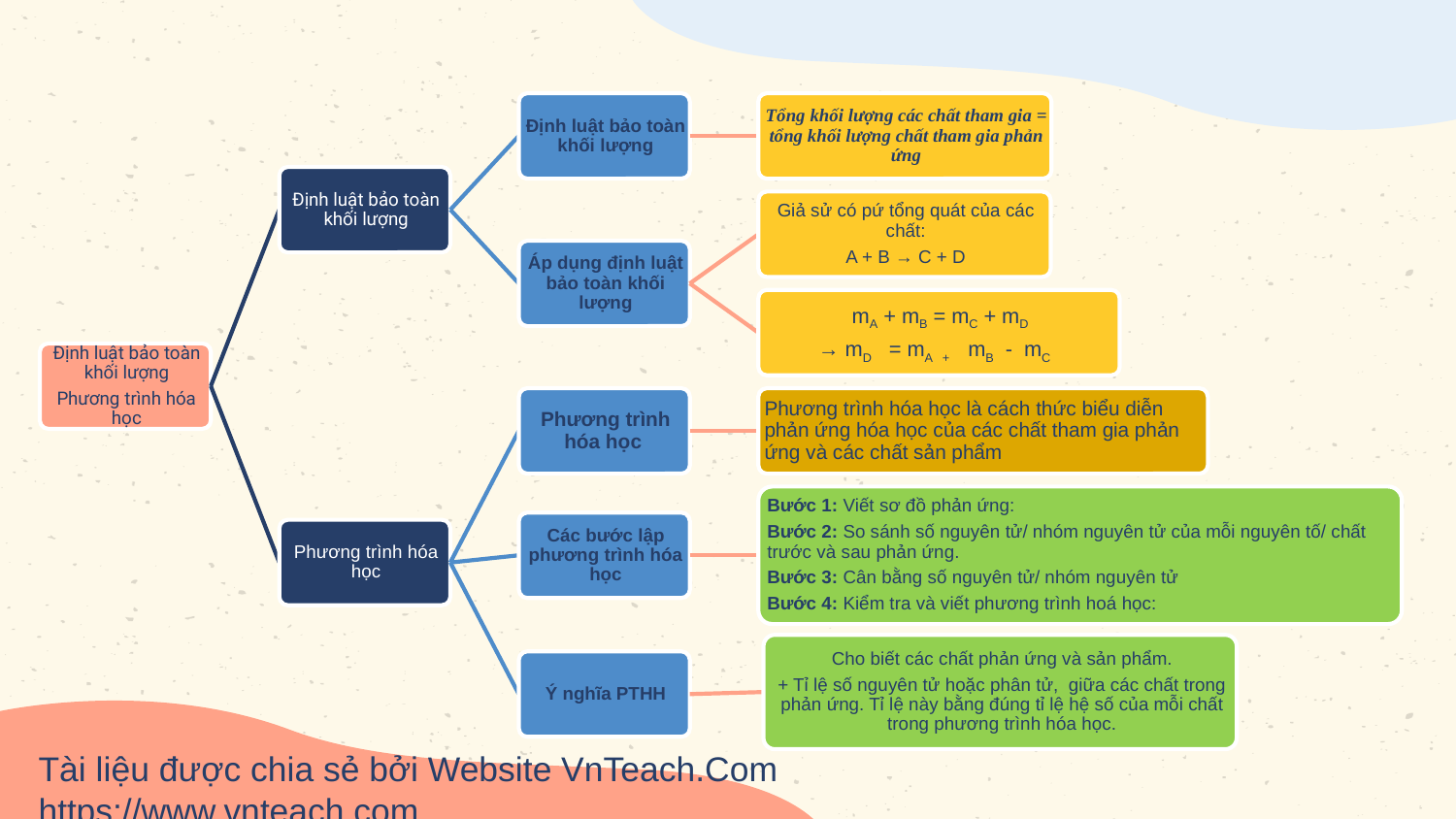

Định luật bảo toàn khối lượng
Phương trình hóa học

Định luật bảo toàn khối lượng

Định luật bảo toàn khối lượng

Tổng khối lượng các chất tham gia = tổng khối lượng chất tham gia phản ứng

Áp dụng định luật bảo toàn khối lượng

Giả sử có pứ tổng quát của các chất:
A + B → C + D

mA + mB = mC + mD
→ mD   = mA   +    mB  -  mC

Phương trình hóa học

Phương trình hóa học

Phương trình hóa học là cách thức biểu diễn phản ứng hóa học của các chất tham gia phản ứng và các chất sản phẩm

Các bước lập phương trình hóa học

Bước 1: Viết sơ đồ phản ứng:
Bước 2: So sánh số nguyên tử/ nhóm nguyên tử của mỗi nguyên tố/ chất trước và sau phản ứng.
Bước 3: Cân bằng số nguyên tử/ nhóm nguyên tử
Bước 4: Kiểm tra và viết phương trình hoá học:

Ý nghĩa PTHH

Cho biết các chất phản ứng và sản phẩm.
+ Tỉ lệ số nguyên tử hoặc phân tử,  giữa các chất trong phản ứng. Tỉ lệ này bằng đúng tỉ lệ hệ số của mỗi chất trong phương trình hóa học.
Tài liệu được chia sẻ bởi Website VnTeach.Com
https://www.vnteach.com